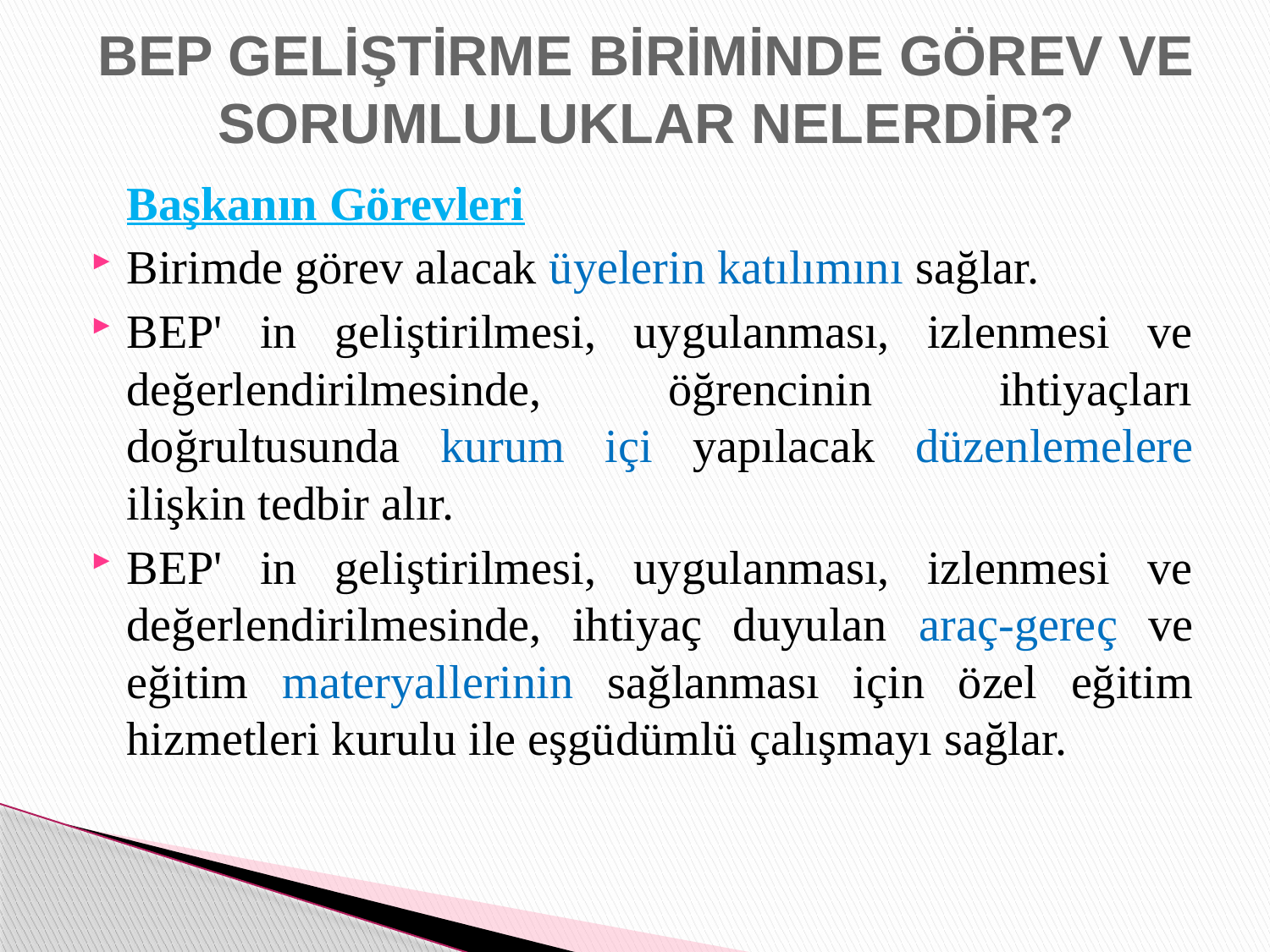

# BEP GELİŞTİRME BİRİMİNDE GÖREV VE SORUMLULUKLAR NELERDİR?
	Başkanın Görevleri
Birimde görev alacak üyelerin katılımını sağlar.
BEP' in geliştirilmesi, uygulanması, izlenmesi ve değerlendirilmesinde, öğrencinin ihtiyaçları doğrultusunda kurum içi yapılacak düzenlemelere ilişkin tedbir alır.
BEP' in geliştirilmesi, uygulanması, izlenmesi ve değerlendirilmesinde, ihtiyaç duyulan araç-gereç ve eğitim materyallerinin sağlanması için özel eğitim hizmetleri kurulu ile eşgüdümlü çalışmayı sağlar.